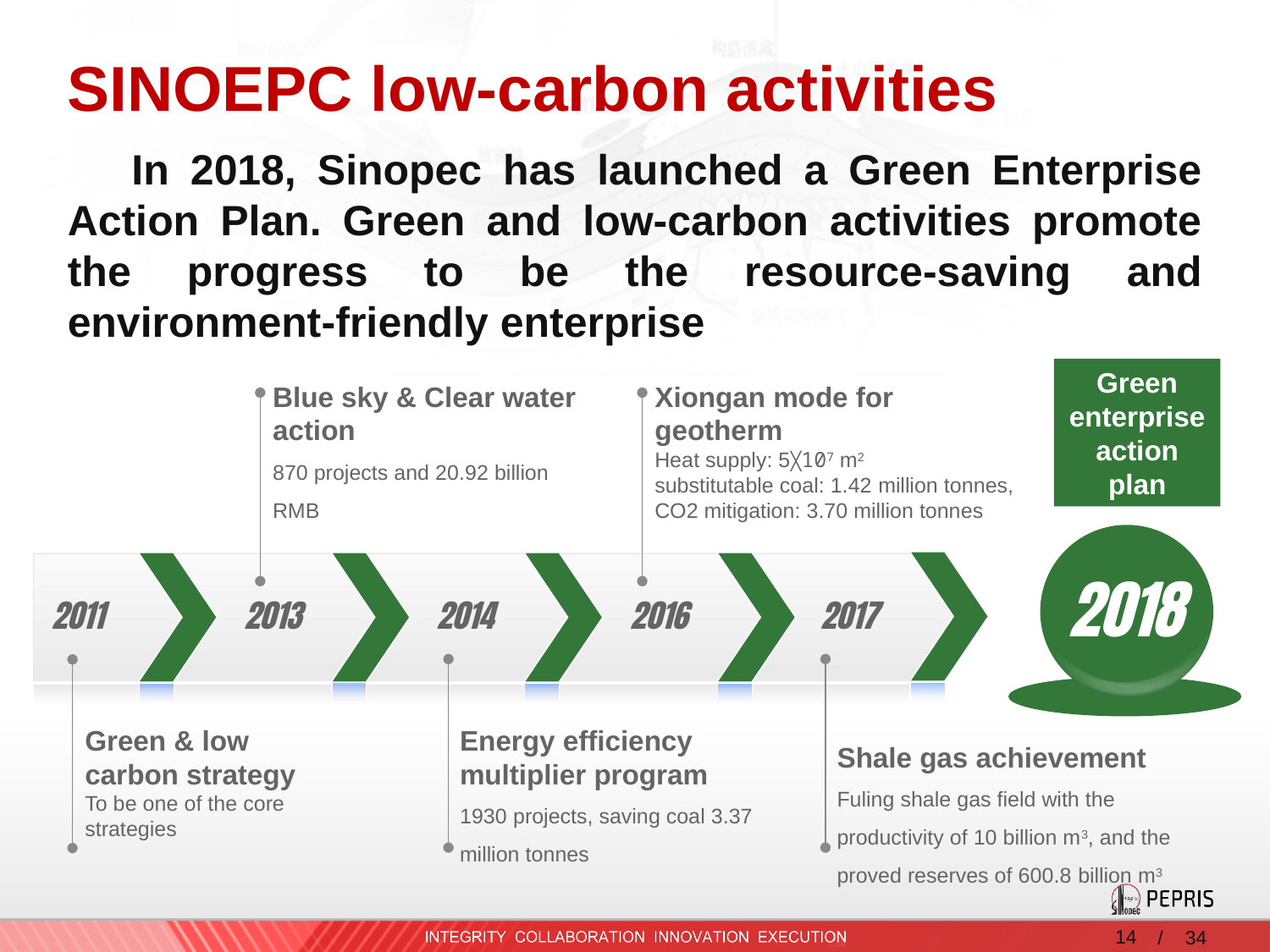

# SINOEPC low-carbon activities
   In 2018, Sinopec has launched a Green Enterprise Action Plan. Green and low-carbon activities promote the progress to be the resource-saving and environment-friendly enterprise
Green enterprise action plan
Blue sky & Clear water action
870 projects and 20.92 billion RMB
Xiongan mode for geotherm
Heat supply: 5╳107 m2
substitutable coal: 1.42 million tonnes,
CO2 mitigation: 3.70 million tonnes

2011
2013
2014
2016
2017

Energy efficiency multiplier program
1930 projects, saving coal 3.37 million tonnes
Shale gas achievement
Fuling shale gas field with the productivity of 10 billion m3, and the proved reserves of 600.8 billion m3
Green & low carbon strategy
To be one of the core strategies

2018

/    34
14